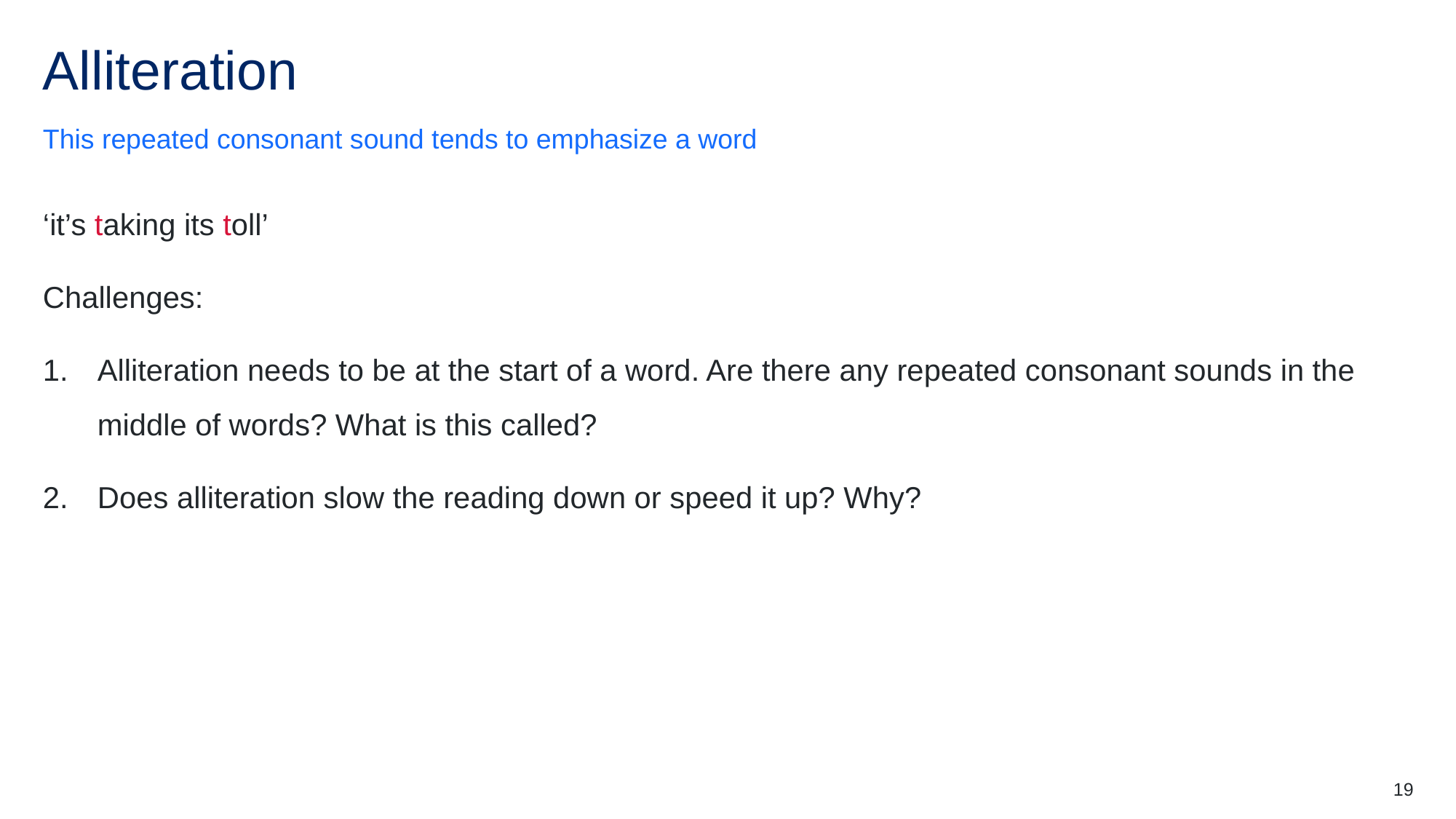

# Alliteration
This repeated consonant sound tends to emphasize a word
‘it’s taking its toll’
Challenges:
Alliteration needs to be at the start of a word. Are there any repeated consonant sounds in the middle of words? What is this called?
Does alliteration slow the reading down or speed it up? Why?
19